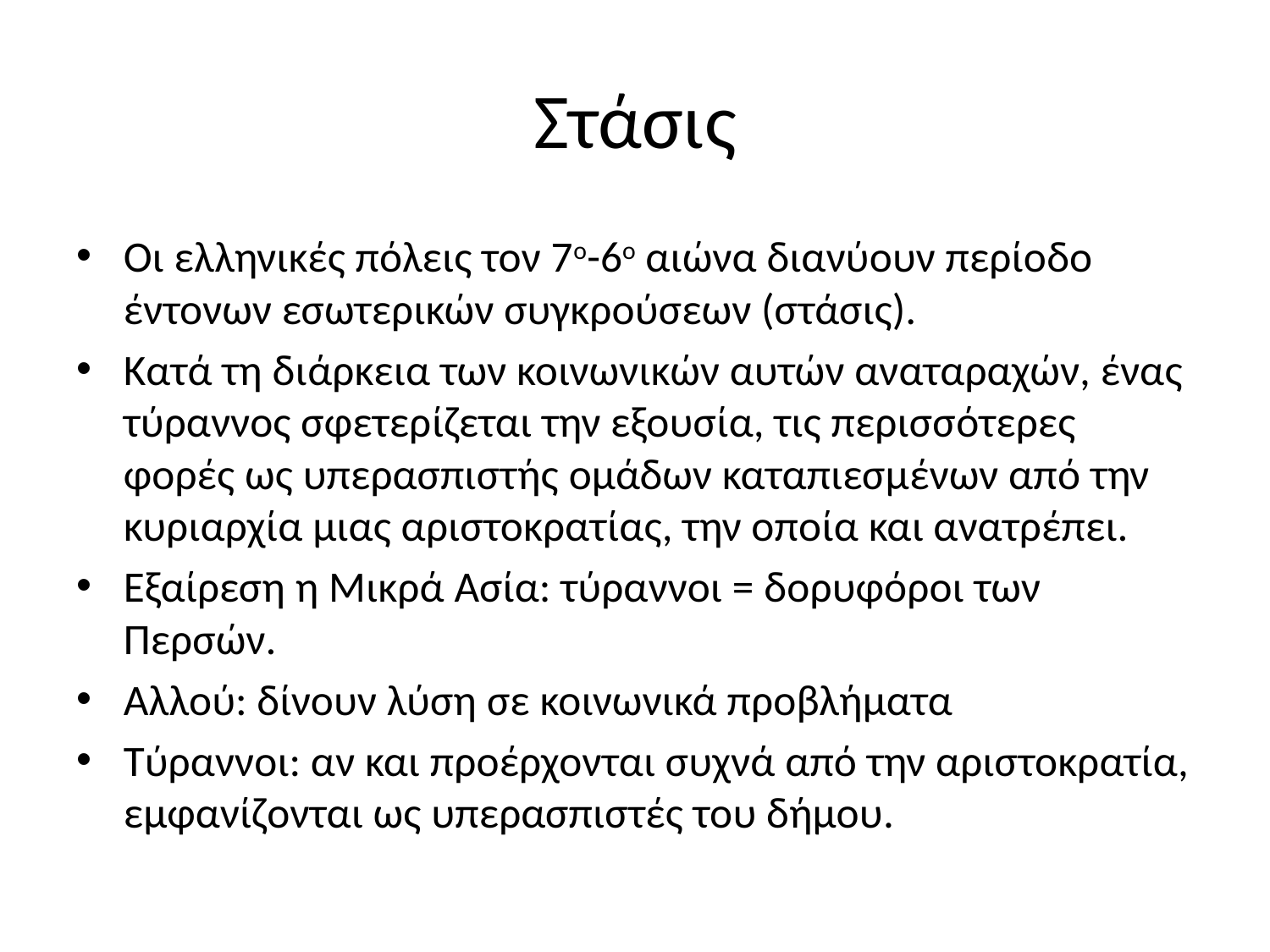

# Στάσις
Οι ελληνικές πόλεις τον 7ο-6ο αιώνα διανύουν περίοδο έντονων εσωτερικών συγκρούσεων (στάσις).
Κατά τη διάρκεια των κοινωνικών αυτών αναταραχών, ένας τύραννος σφετερίζεται την εξουσία, τις περισσότερες φορές ως υπερασπιστής ομάδων καταπιεσμένων από την κυριαρχία μιας αριστοκρατίας, την οποία και ανατρέπει.
Εξαίρεση η Μικρά Ασία: τύραννοι = δορυφόροι των Περσών.
Αλλού: δίνουν λύση σε κοινωνικά προβλήματα
Τύραννοι: αν και προέρχονται συχνά από την αριστοκρατία, εμφανίζονται ως υπερασπιστές του δήμου.